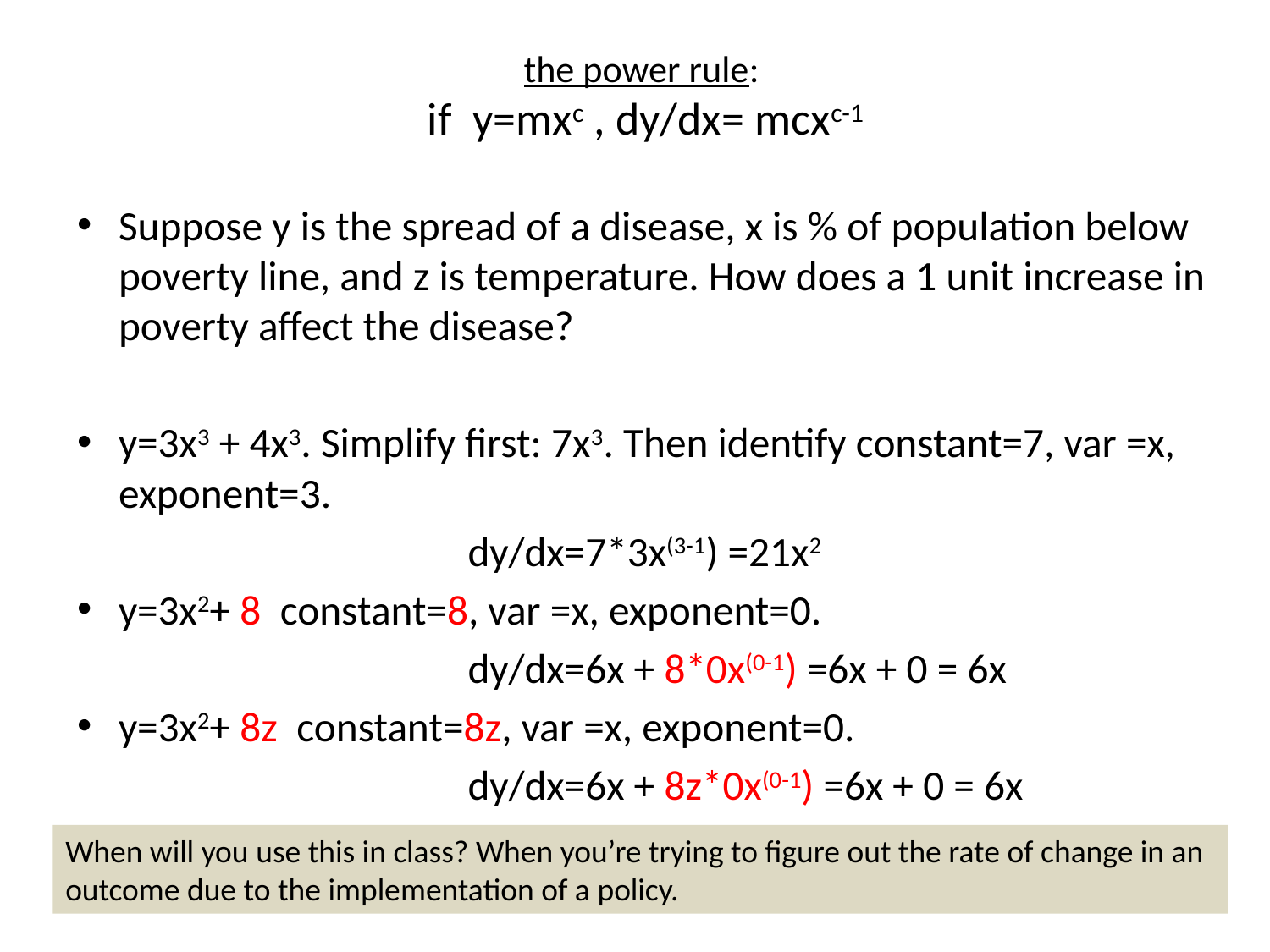

# the power rule: if  y=mxc , dy/dx= mcxc-1
Suppose y is the spread of a disease, x is % of population below poverty line, and z is temperature. How does a 1 unit increase in poverty affect the disease?

y=3x3 + 4x3. Simplify first: 7x3. Then identify constant=7, var =x, exponent=3.
                                         dy/dx=7*3x(3-1) =21x2
y=3x2+ 8  constant=8, var =x, exponent=0.
                                         dy/dx=6x + 8*0x(0-1) =6x + 0 = 6x
y=3x2+ 8z  constant=8z, var =x, exponent=0.
                                         dy/dx=6x + 8z*0x(0-1) =6x + 0 = 6x

When will you use this in class? When you’re trying to figure out the rate of change in an outcome due to the implementation of a policy.